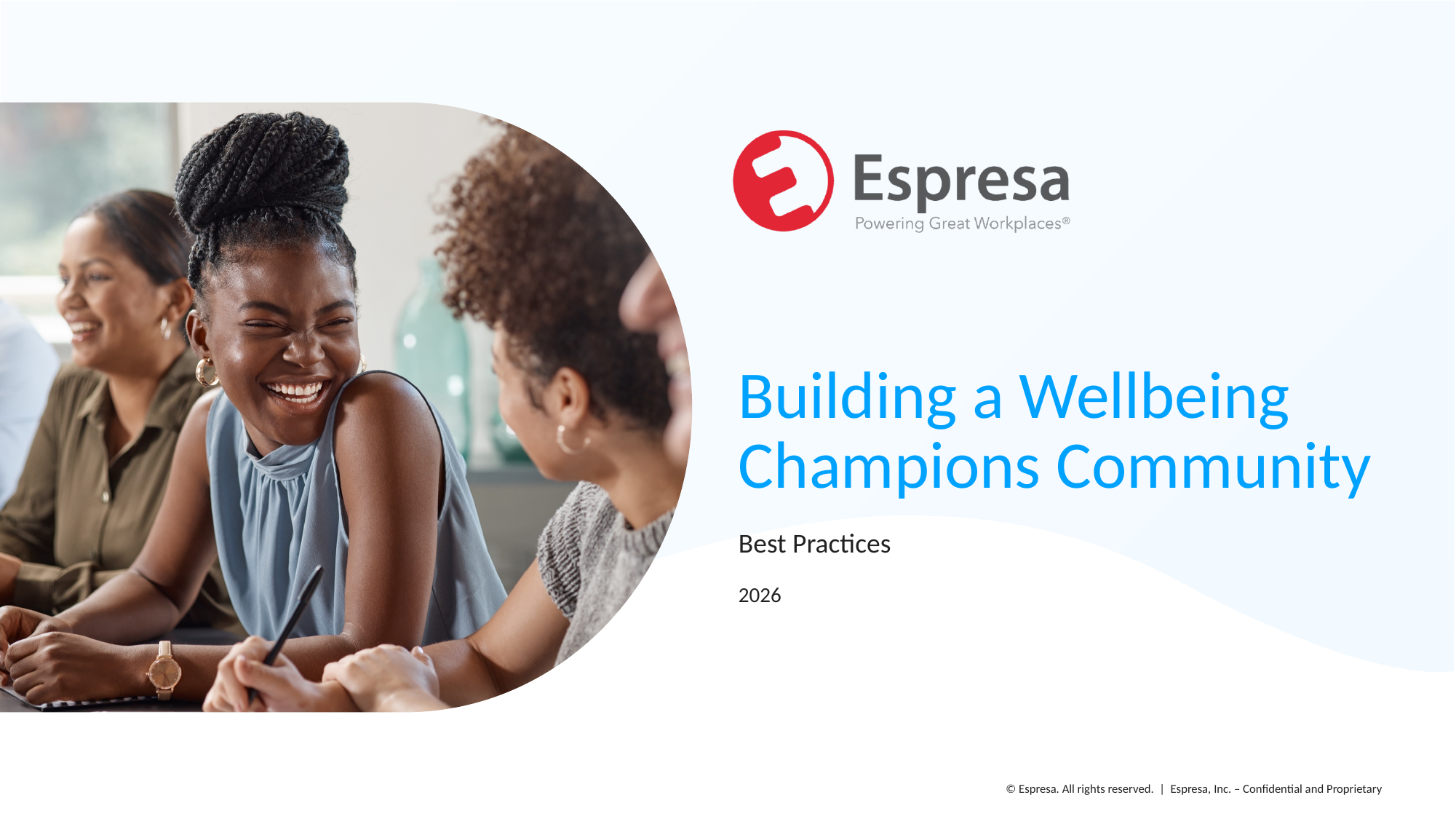

# Building a Wellbeing Champions Community
Best Practices
2026